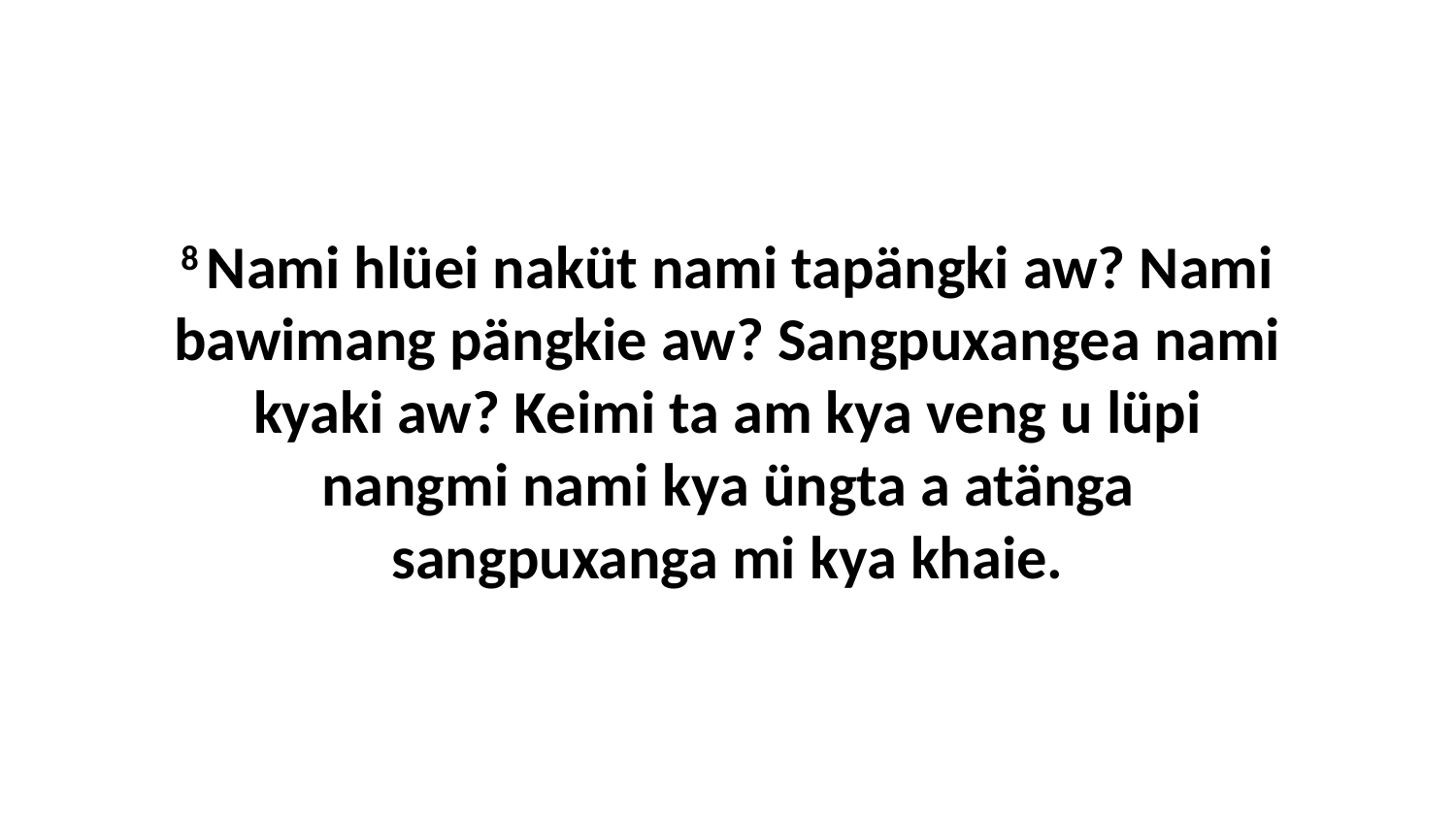

8 Nami hlüei naküt nami tapängki aw? Nami bawimang pängkie aw? Sangpuxangea nami kyaki aw? Keimi ta am kya veng u lüpi nangmi nami kya üngta a atänga sangpuxanga mi kya khaie.